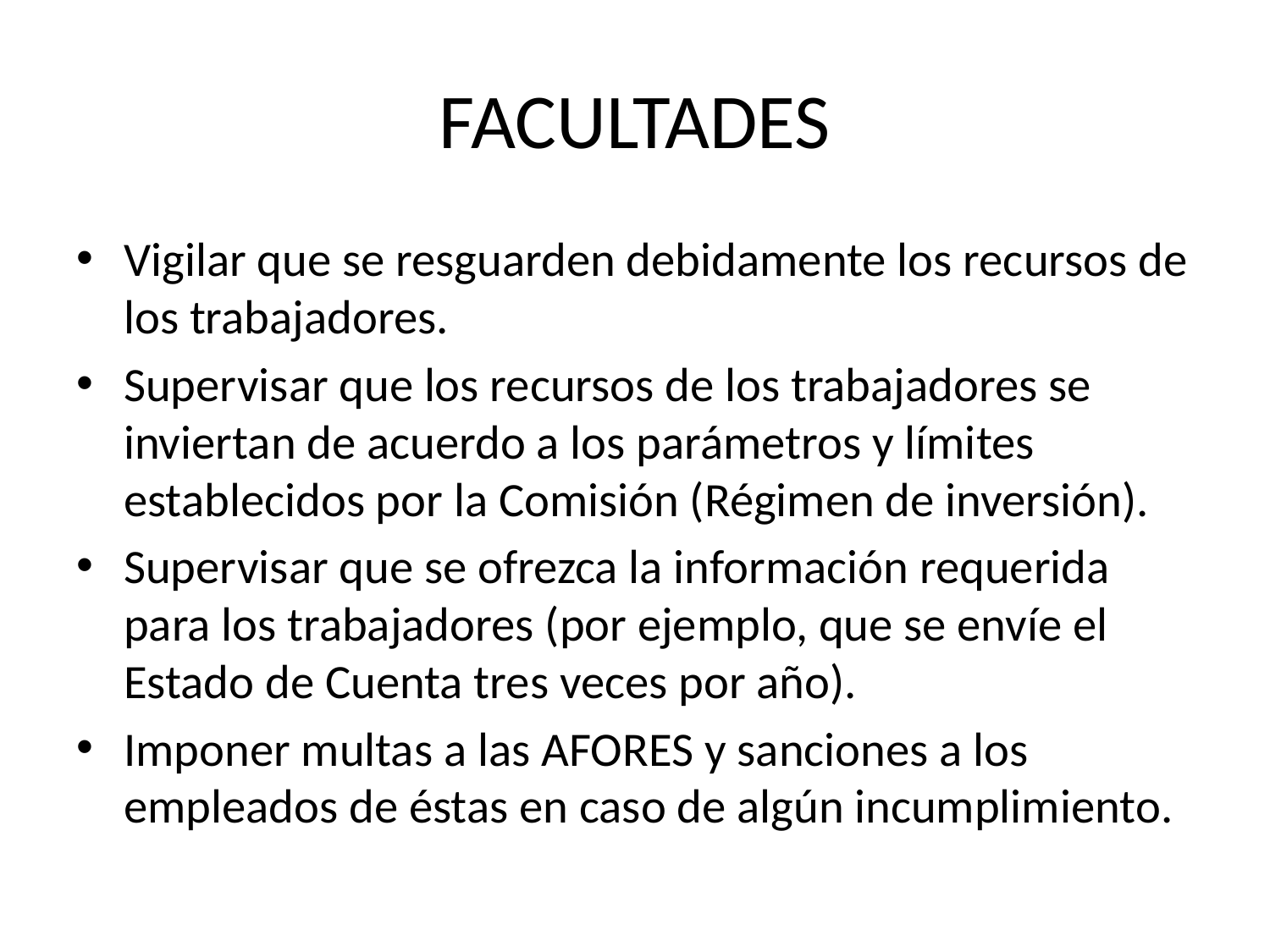

# FACULTADES
Vigilar que se resguarden debidamente los recursos de los trabajadores.
Supervisar que los recursos de los trabajadores se inviertan de acuerdo a los parámetros y límites establecidos por la Comisión (Régimen de inversión).
Supervisar que se ofrezca la información requerida para los trabajadores (por ejemplo, que se envíe el Estado de Cuenta tres veces por año).
Imponer multas a las AFORES y sanciones a los empleados de éstas en caso de algún incumplimiento.